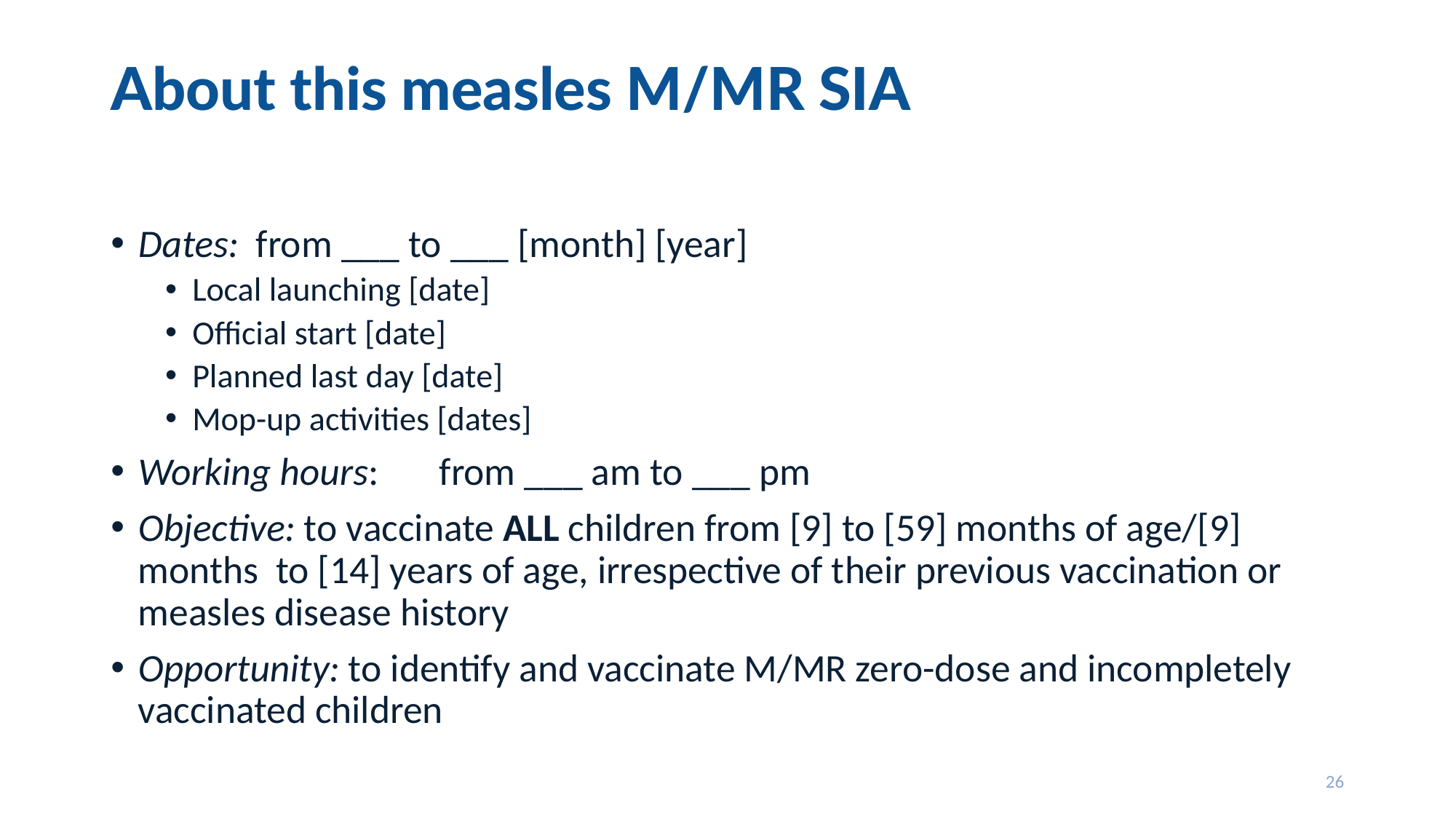

# About this measles M/MR SIA
Dates:  from ___ to ___ [month] [year]
Local launching [date]
Official start [date]
Planned last day [date]
Mop-up activities [dates]
Working hours:	from ___ am to ___ pm
Objective: to vaccinate ALL children from [9] to [59] months of age/[9] months  to [14] years of age, irrespective of their previous vaccination or measles disease history
Opportunity: to identify and vaccinate M/MR zero-dose and incompletely vaccinated children
26